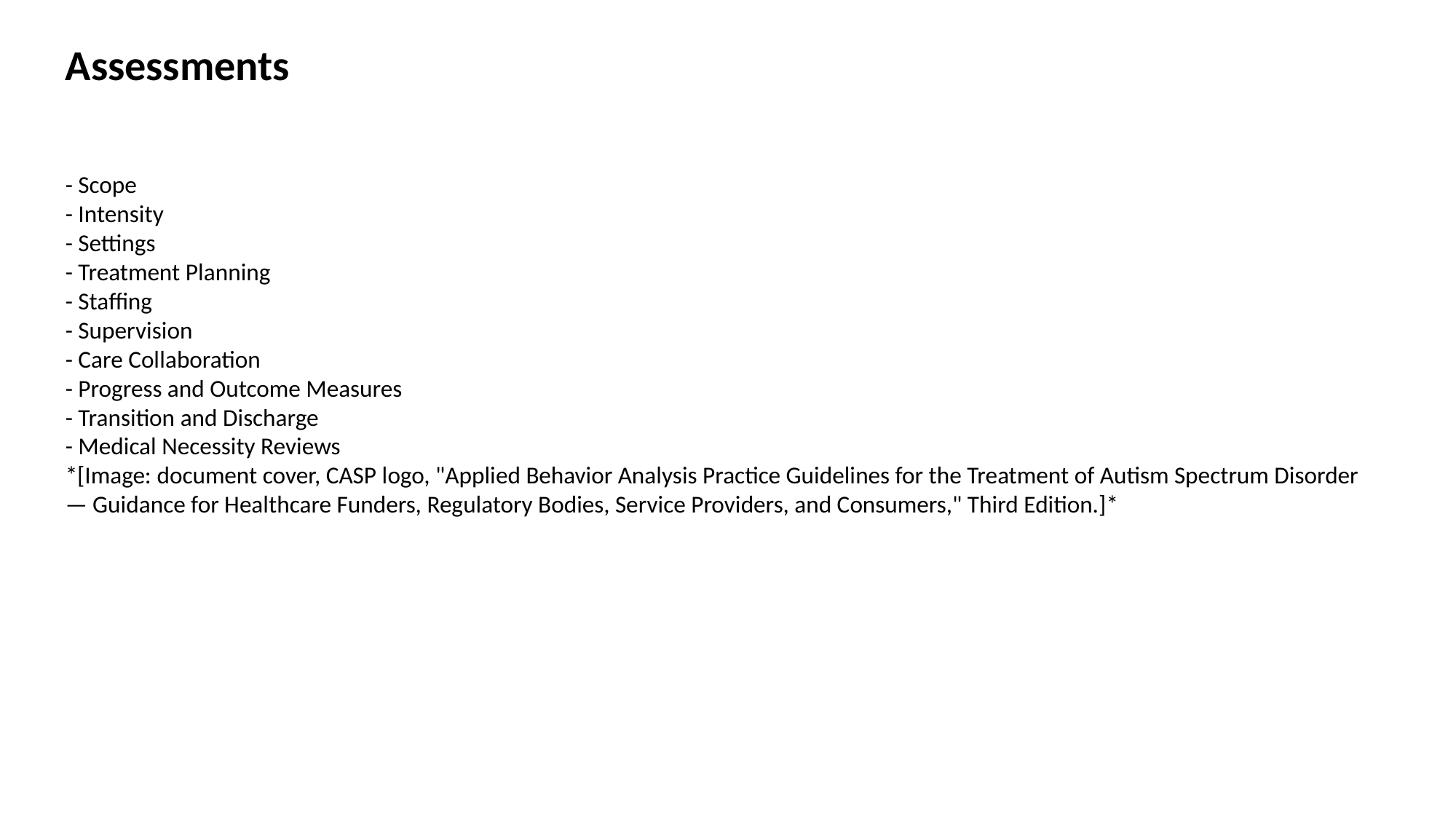

Assessments
- Scope
- Intensity
- Settings
- Treatment Planning
- Staffing
- Supervision
- Care Collaboration
- Progress and Outcome Measures
- Transition and Discharge
- Medical Necessity Reviews
*[Image: document cover, CASP logo, "Applied Behavior Analysis Practice Guidelines for the Treatment of Autism Spectrum Disorder — Guidance for Healthcare Funders, Regulatory Bodies, Service Providers, and Consumers," Third Edition.]*